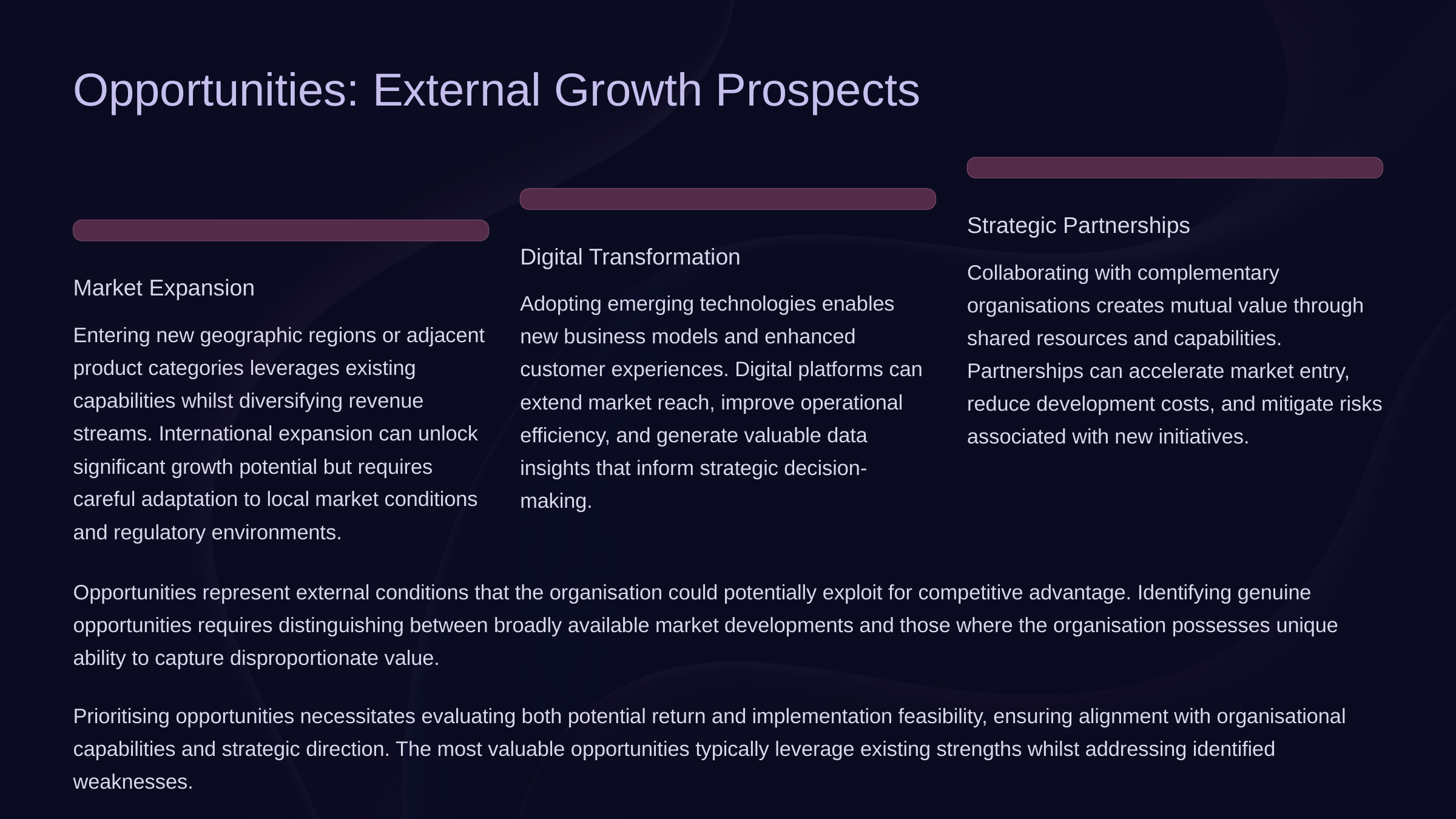

Opportunities: External Growth Prospects

Strategic Partnerships

Digital Transformation
Collaborating with complementary organisations creates mutual value through shared resources and capabilities. Partnerships can accelerate market entry, reduce development costs, and mitigate risks associated with new initiatives.
Market Expansion
Adopting emerging technologies enables new business models and enhanced customer experiences. Digital platforms can extend market reach, improve operational efficiency, and generate valuable data insights that inform strategic decision-making.
Entering new geographic regions or adjacent product categories leverages existing capabilities whilst diversifying revenue streams. International expansion can unlock significant growth potential but requires careful adaptation to local market conditions and regulatory environments.
Opportunities represent external conditions that the organisation could potentially exploit for competitive advantage. Identifying genuine opportunities requires distinguishing between broadly available market developments and those where the organisation possesses unique ability to capture disproportionate value.
Prioritising opportunities necessitates evaluating both potential return and implementation feasibility, ensuring alignment with organisational capabilities and strategic direction. The most valuable opportunities typically leverage existing strengths whilst addressing identified weaknesses.